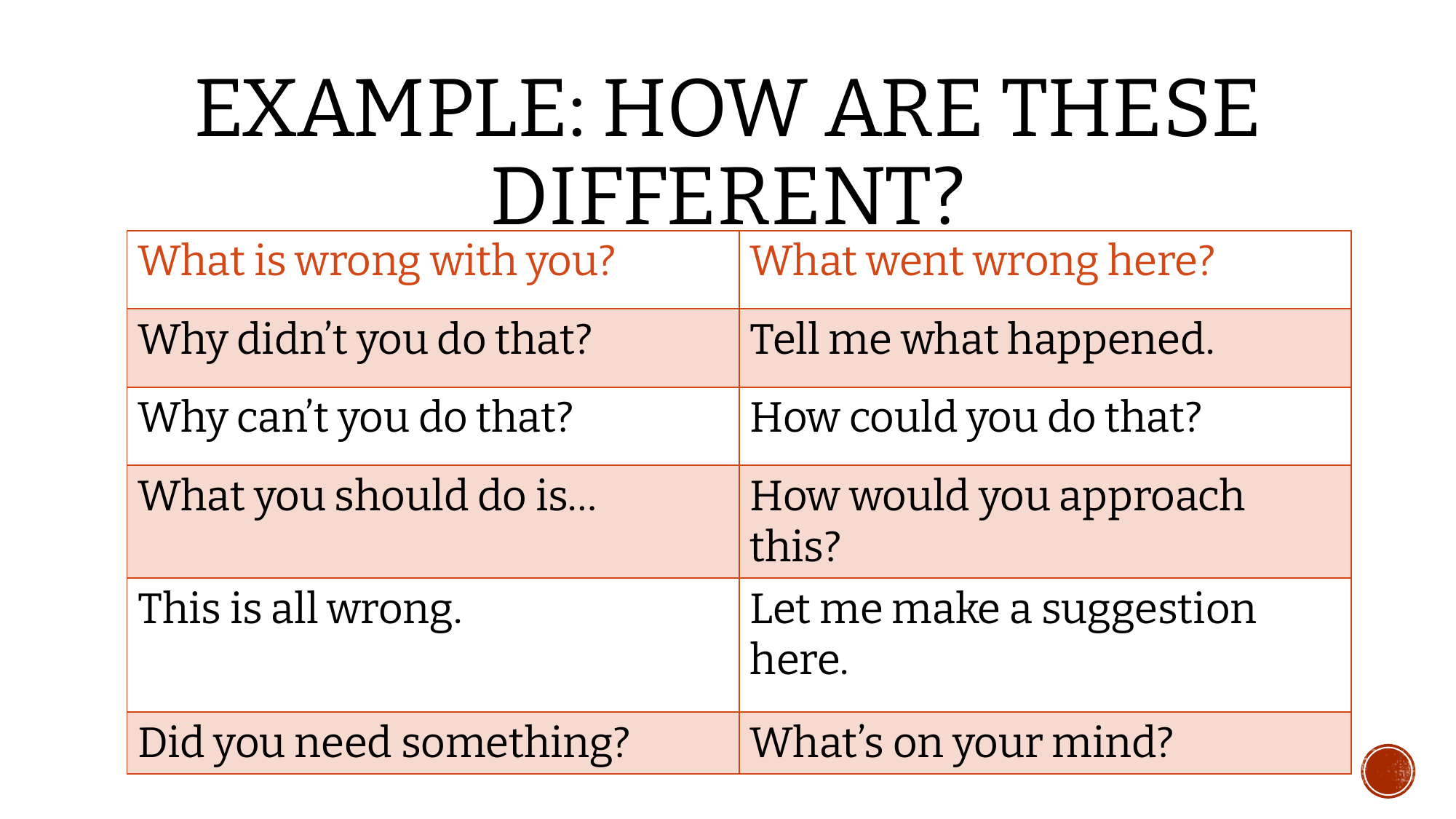

# Example: How are these different?
| What is wrong with you? | What went wrong here? |
| --- | --- |
| Why didn’t you do that? | Tell me what happened. |
| Why can’t you do that? | How could you do that? |
| What you should do is… | How would you approach this? |
| This is all wrong. | Let me make a suggestion here. |
| Did you need something? | What’s on your mind? |